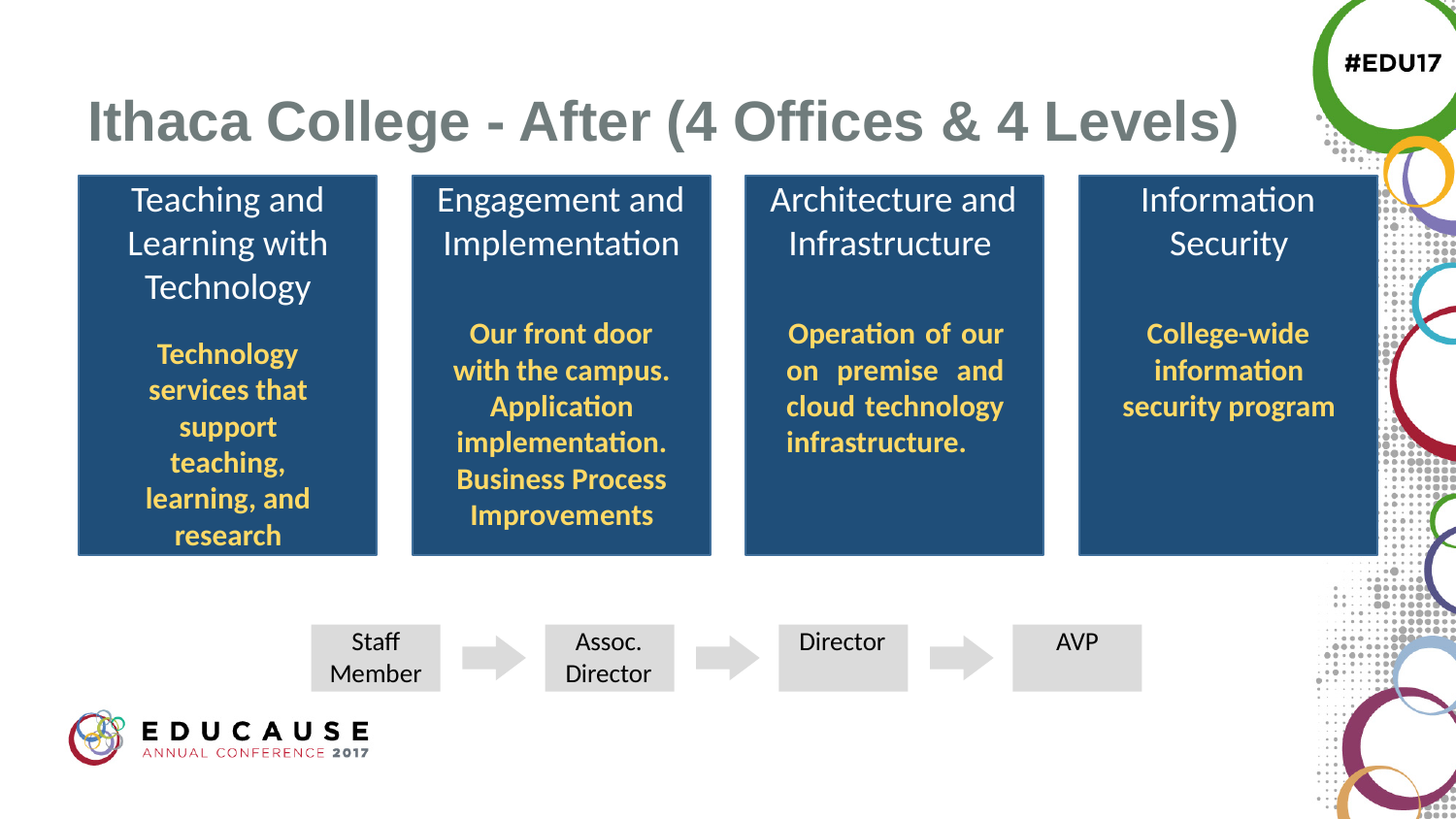

# Ithaca College - After (4 Offices & 4 Levels)
Teaching and Learning with Technology
Technology services that support teaching, learning, and research
Engagement and Implementation

Our front door with the campus.
Application implementation. Business Process Improvements
Architecture and Infrastructure

Operation of our on premise and cloud technology infrastructure.
Information Security

College-wide information security program
Staff
Member
Assoc.
Director
Director
AVP